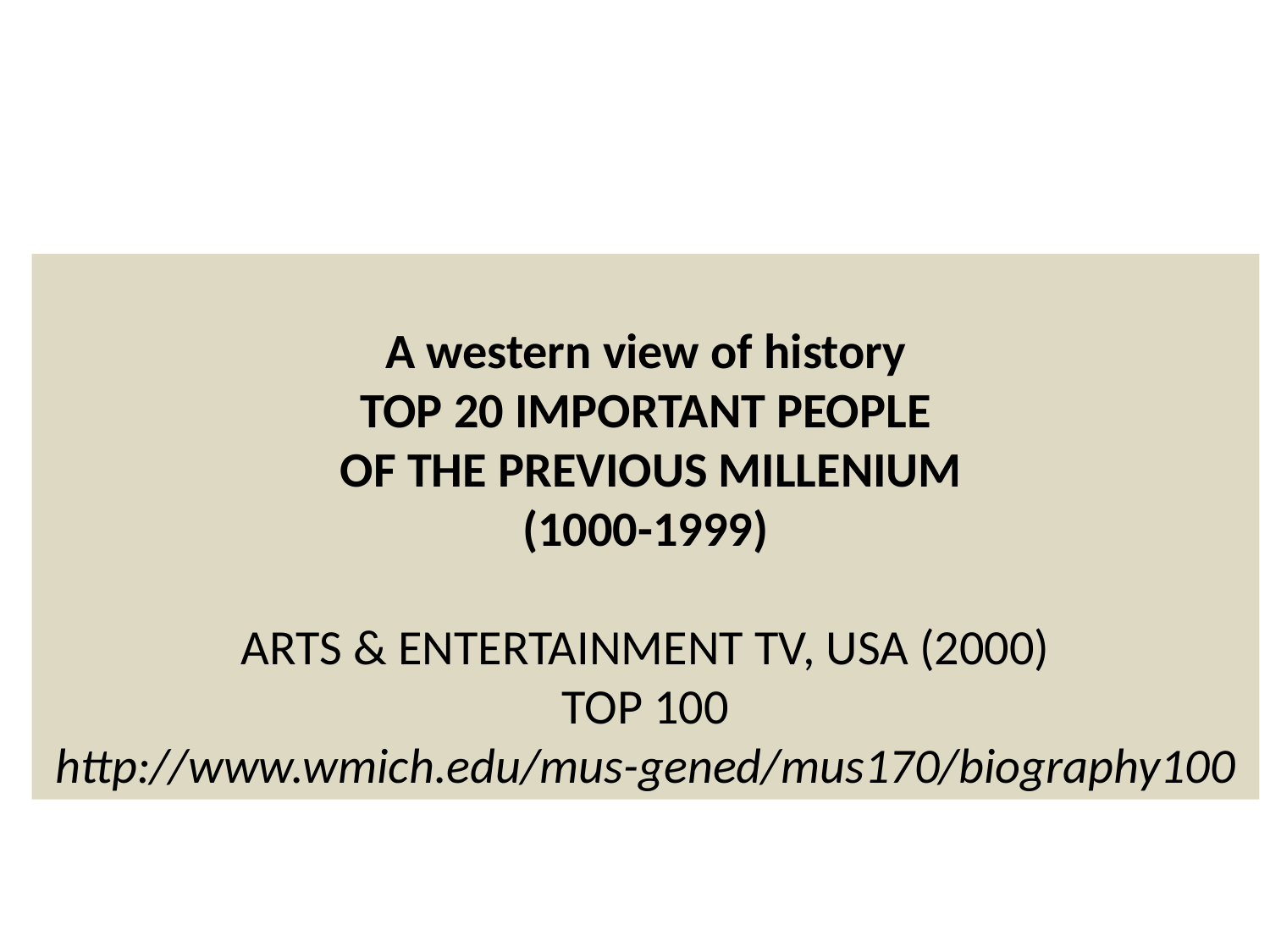

A western view of history
TOP 20 IMPORTANT PEOPLE
 OF THE PREVIOUS MILLENIUM
(1000-1999)

ARTS & ENTERTAINMENT TV, USA (2000)
TOP 100
http://www.wmich.edu/mus-gened/mus170/biography100